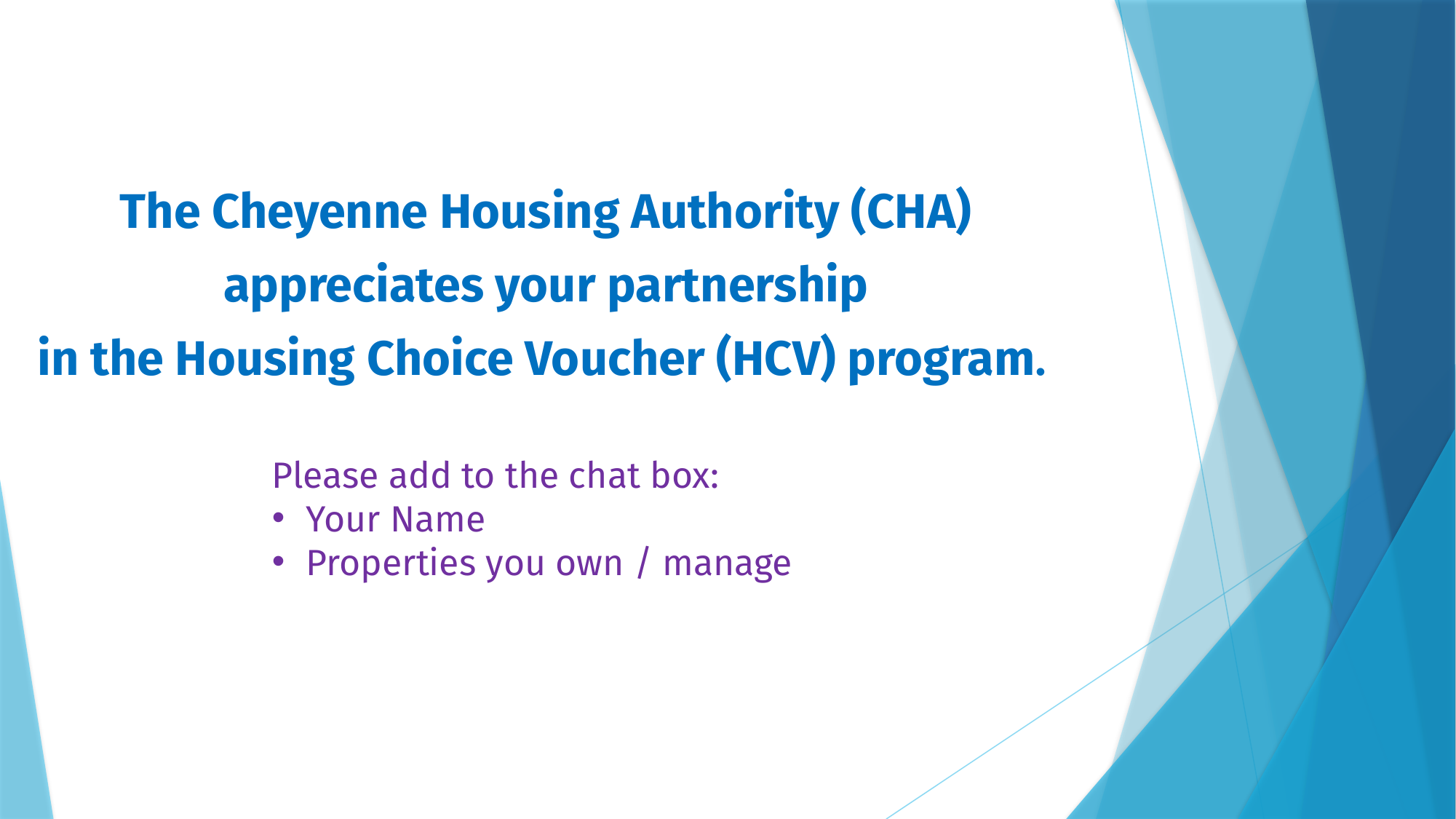

The Cheyenne Housing Authority (CHA)
appreciates your partnership
in the Housing Choice Voucher (HCV) program.

Please add to the chat box:
Your Name
Properties you own / manage